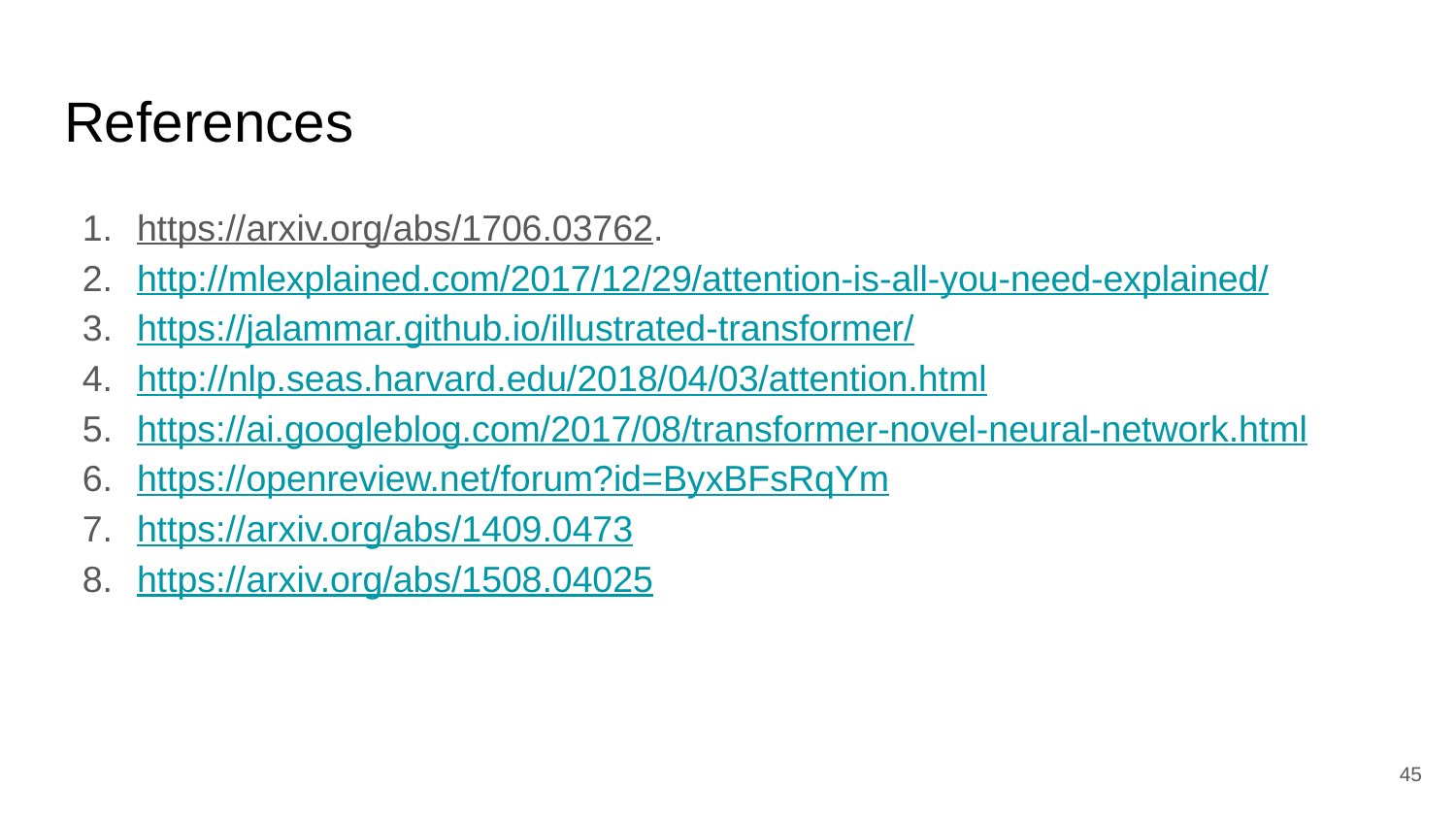

# References
https://arxiv.org/abs/1706.03762.
http://mlexplained.com/2017/12/29/attention-is-all-you-need-explained/
https://jalammar.github.io/illustrated-transformer/
http://nlp.seas.harvard.edu/2018/04/03/attention.html
https://ai.googleblog.com/2017/08/transformer-novel-neural-network.html
https://openreview.net/forum?id=ByxBFsRqYm
https://arxiv.org/abs/1409.0473
https://arxiv.org/abs/1508.04025

45